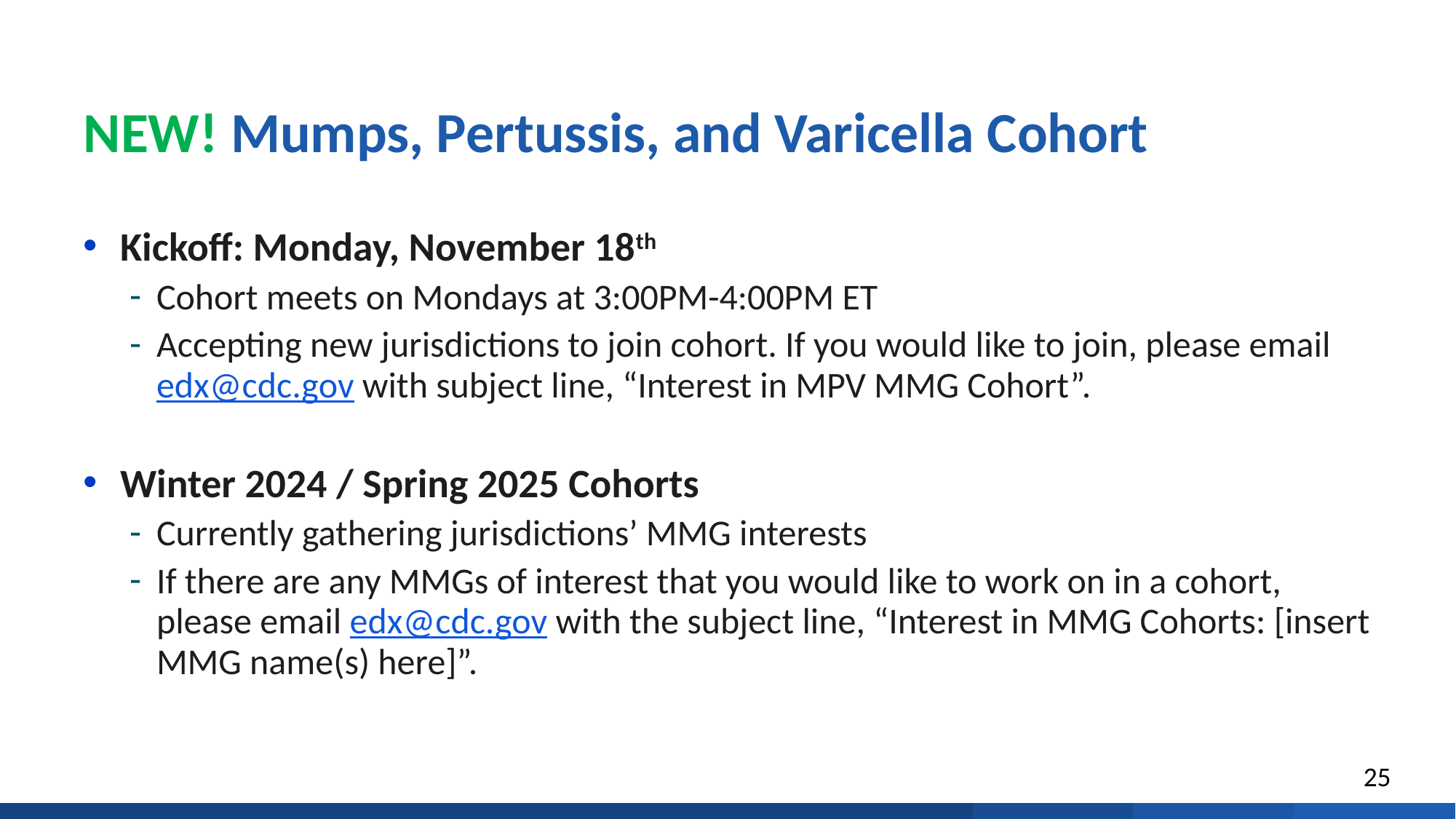

# NEW! Mumps, Pertussis, and Varicella Cohort
Kickoff: Monday, November 18th
Cohort meets on Mondays at 3:00PM-4:00PM ET
Accepting new jurisdictions to join cohort. If you would like to join, please email edx@cdc.gov with subject line, “Interest in MPV MMG Cohort”.

Winter 2024 / Spring 2025 Cohorts
Currently gathering jurisdictions’ MMG interests
If there are any MMGs of interest that you would like to work on in a cohort, please email edx@cdc.gov with the subject line, “Interest in MMG Cohorts: [insert MMG name(s) here]”.
25